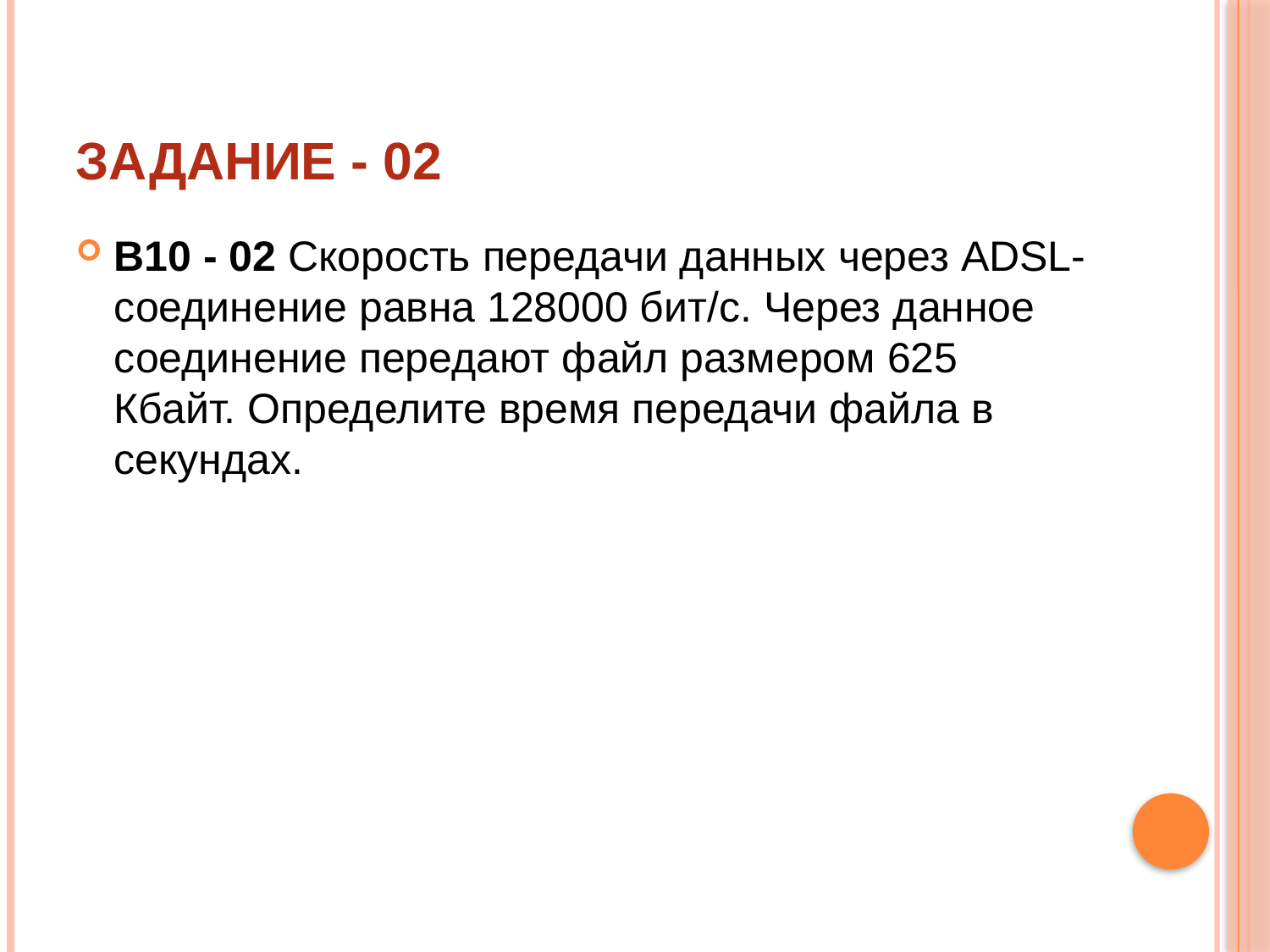

# Задание - 02
В10 - 02 Скорость передачи данных через ADSL-соединение равна 128000 бит/c. Через данное соединение передают файл размером 625 Кбайт. Определите время передачи файла в секундах.